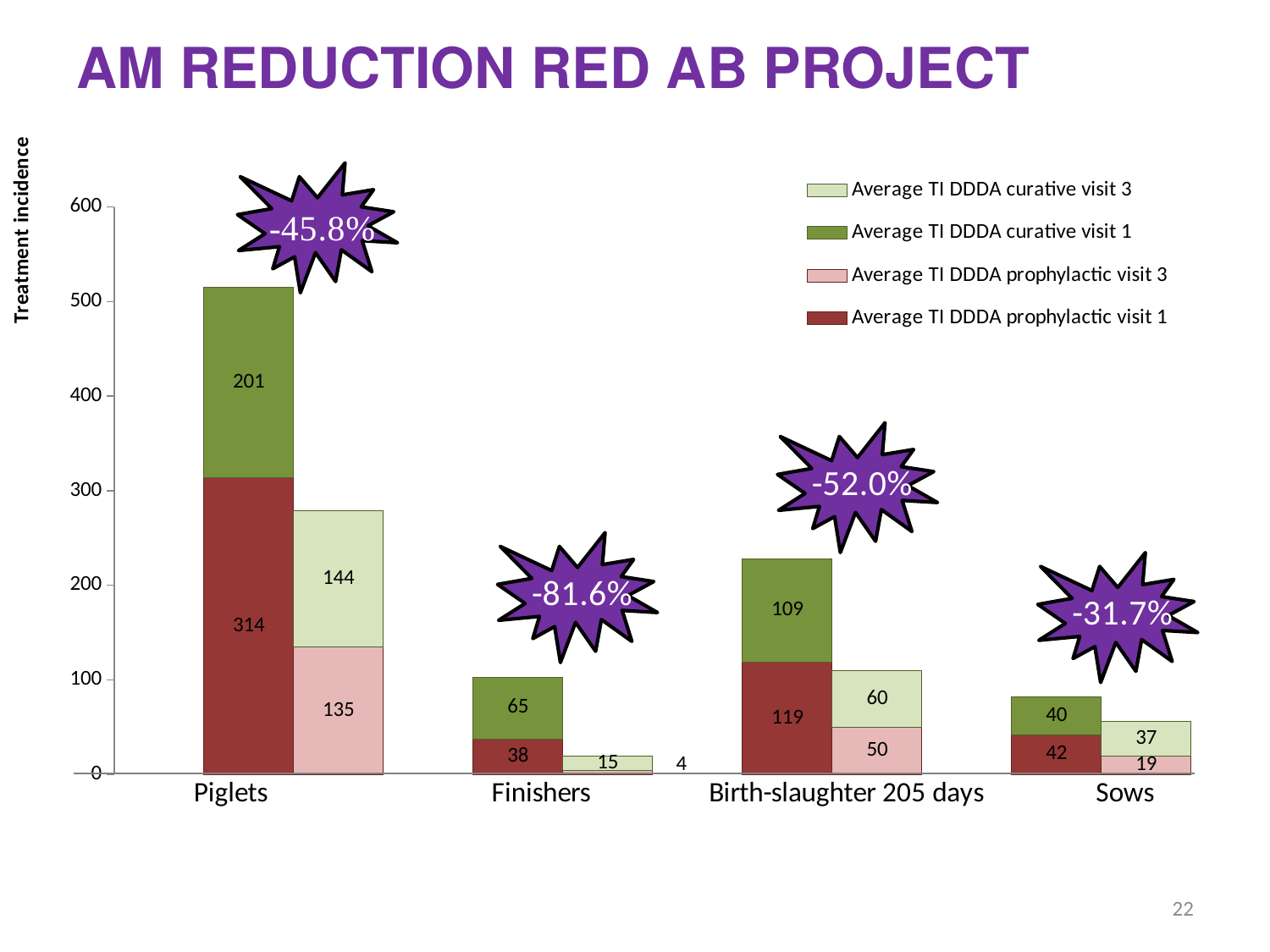

# AM reduction RED AB project

[unsupported chart]

22